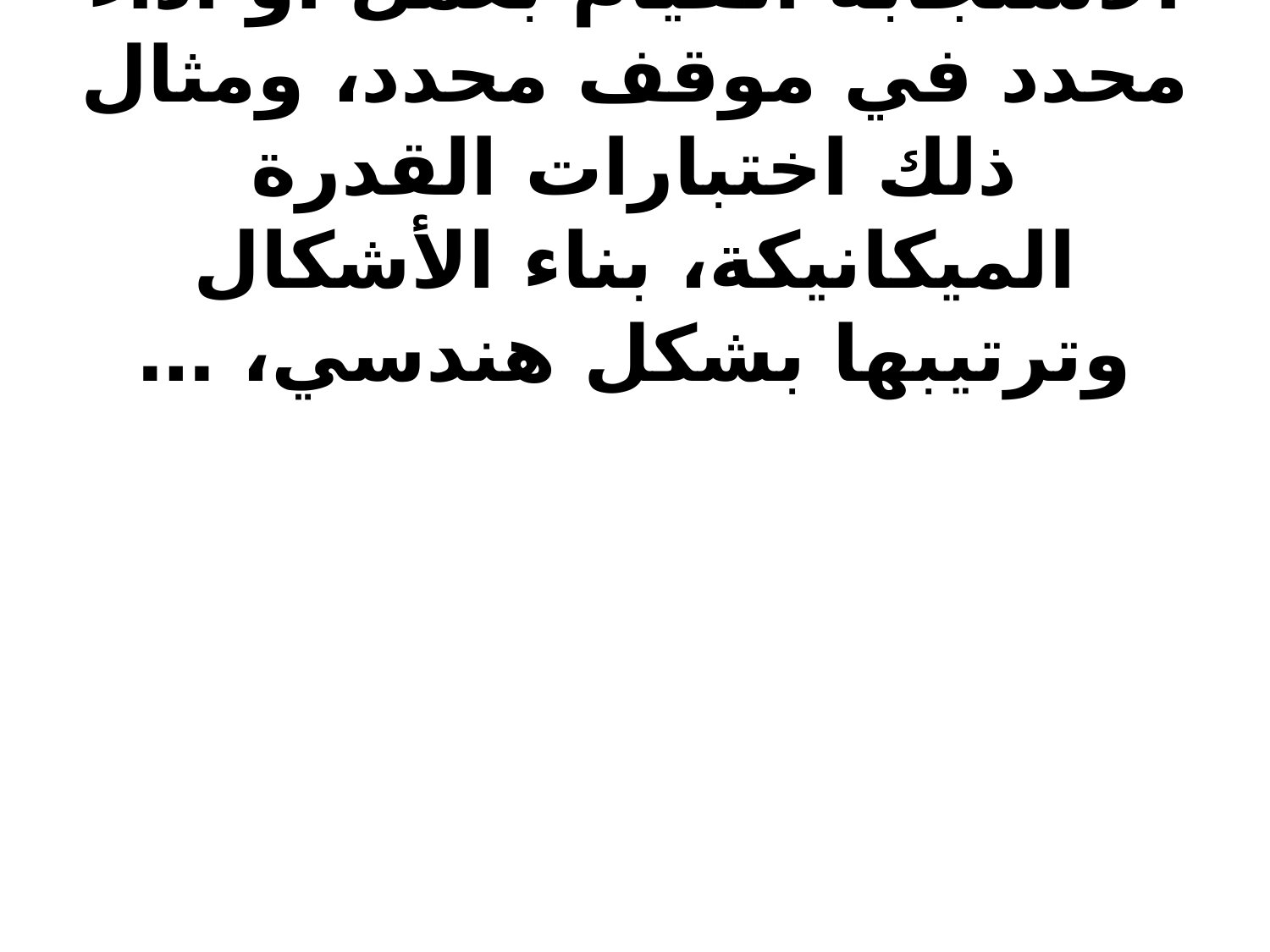

# 3- اختبارات الأداء : وتتطلب الاستجابة القيام بعمل أو أداء محدد في موقف محدد، ومثال ذلك اختبارات القدرة الميكانيكة، بناء الأشكال وترتيبها بشكل هندسي، …